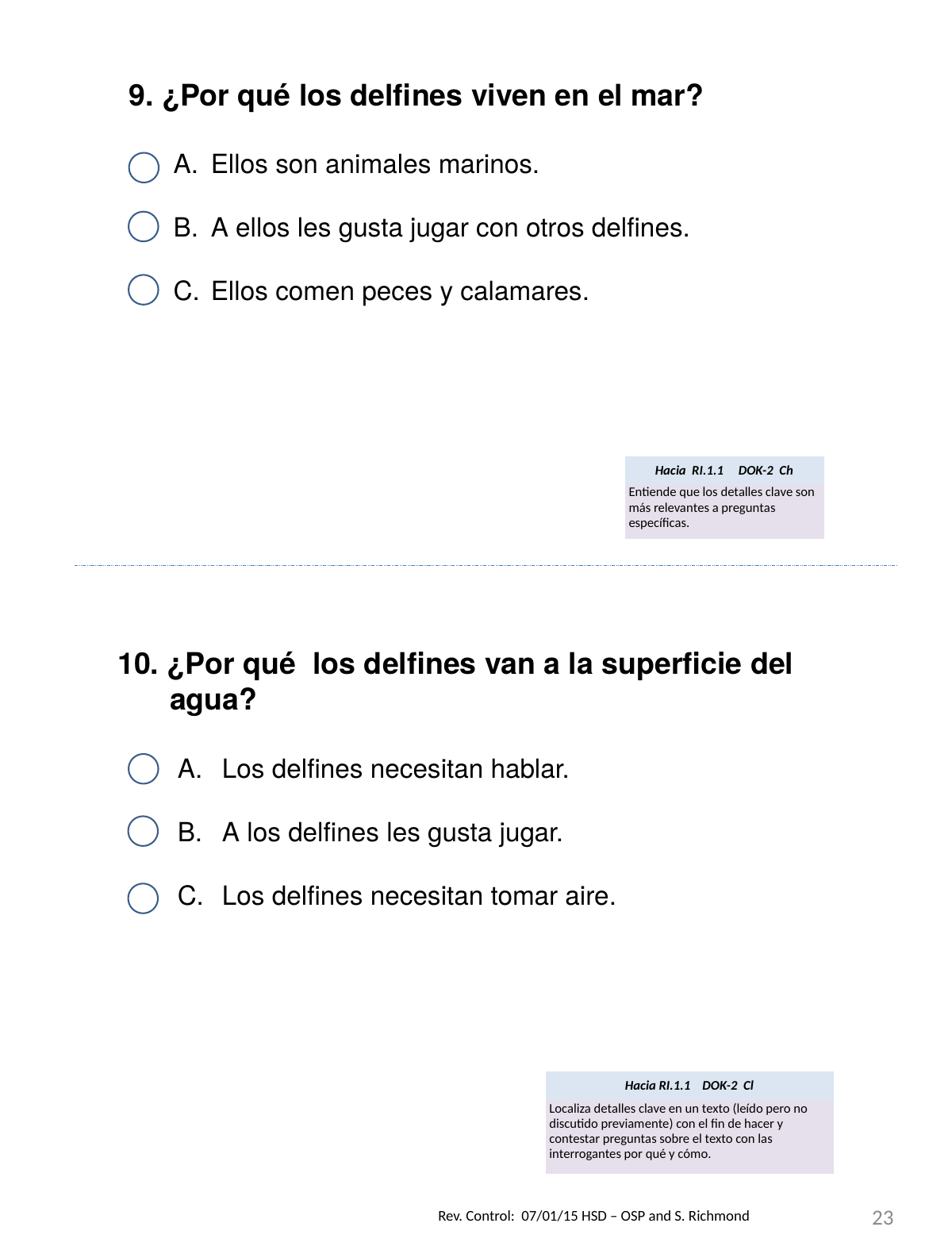

9. ¿Por qué los delfines viven en el mar?

Ellos son animales marinos.

A ellos les gusta jugar con otros delfines.

Ellos comen peces y calamares.

| Hacia RI.1.1 DOK-2 Ch |
| --- |
| Entiende que los detalles clave son más relevantes a preguntas específicas. |
10. ¿Por qué  los delfines van a la superficie del agua?

Los delfines necesitan hablar.

A los delfines les gusta jugar.

Los delfines necesitan tomar aire.

| Hacia RI.1.1 DOK-2 Cl |
| --- |
| Localiza detalles clave en un texto (leído pero no discutido previamente) con el fin de hacer y contestar preguntas sobre el texto con las interrogantes por qué y cómo. |
23